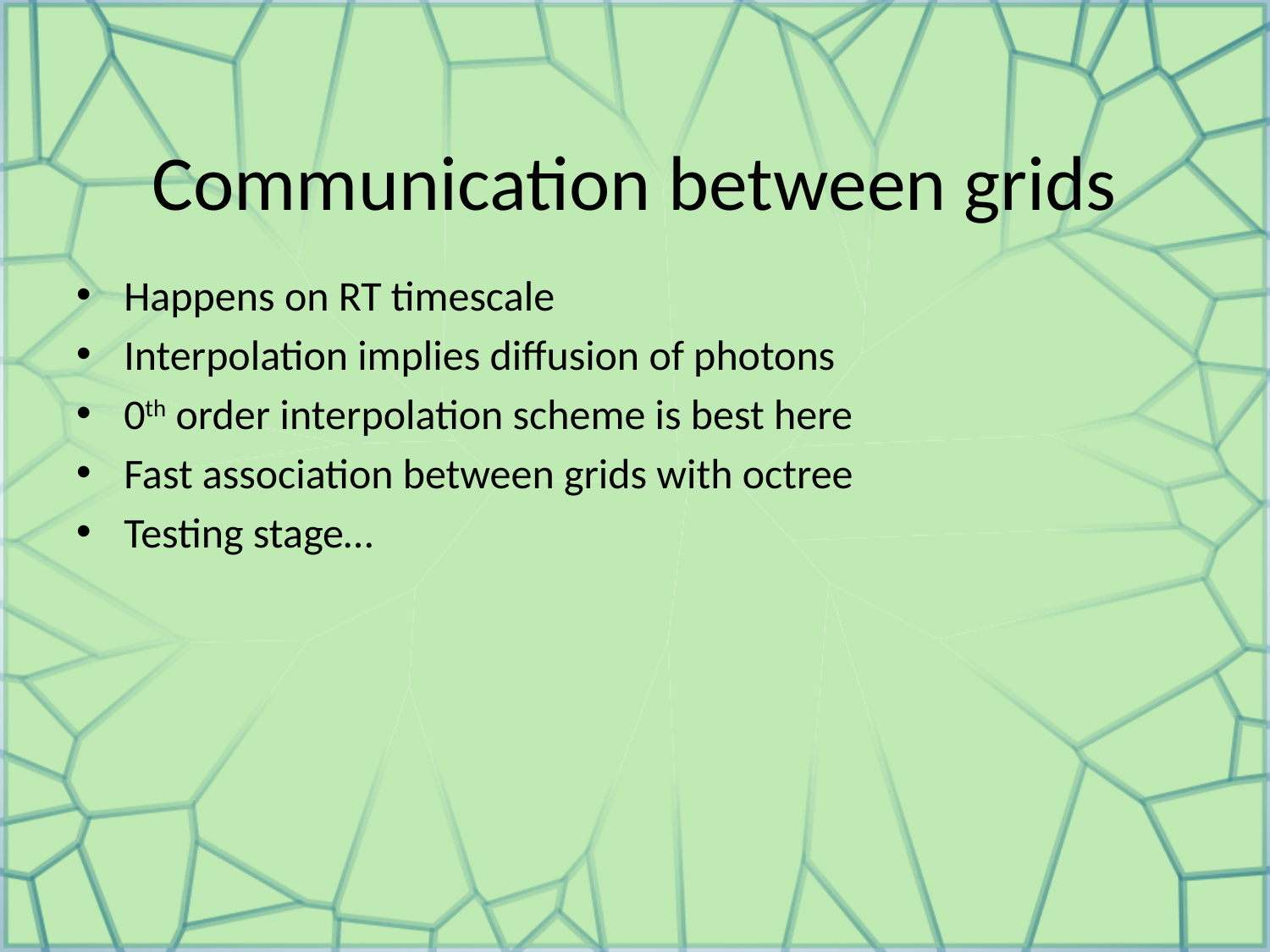

# Communication between grids
Happens on RT timescale
Interpolation implies diffusion of photons
0th order interpolation scheme is best here
Fast association between grids with octree
Testing stage…